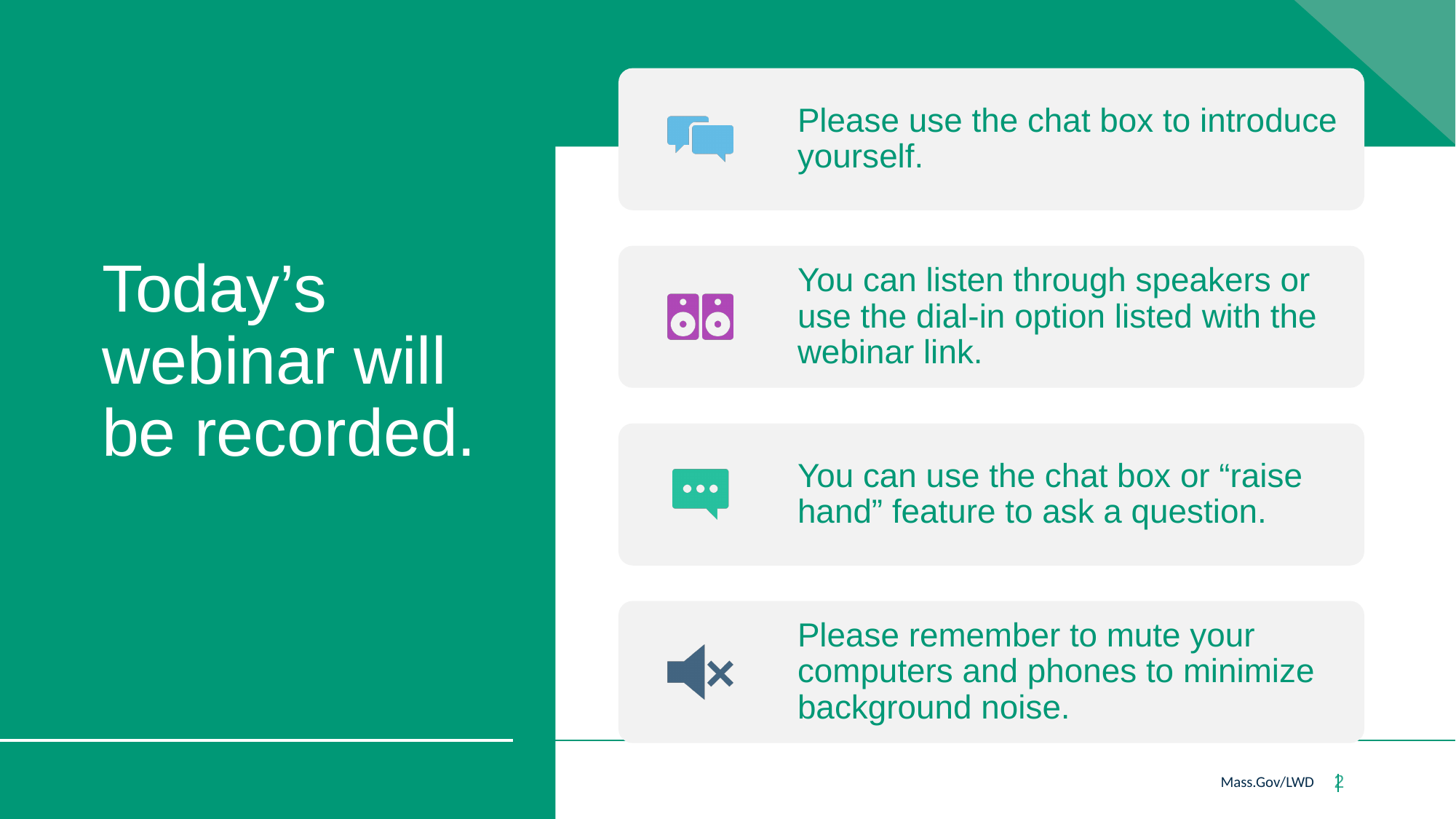

# Today’s webinar will be recorded.
Please use the chat box to introduce yourself.
You can listen through speakers or use the dial-in option listed with the webinar link.
You can use the chat box or “raise hand” feature to ask a question.
Please remember to mute your computers and phones to minimize background noise.
2